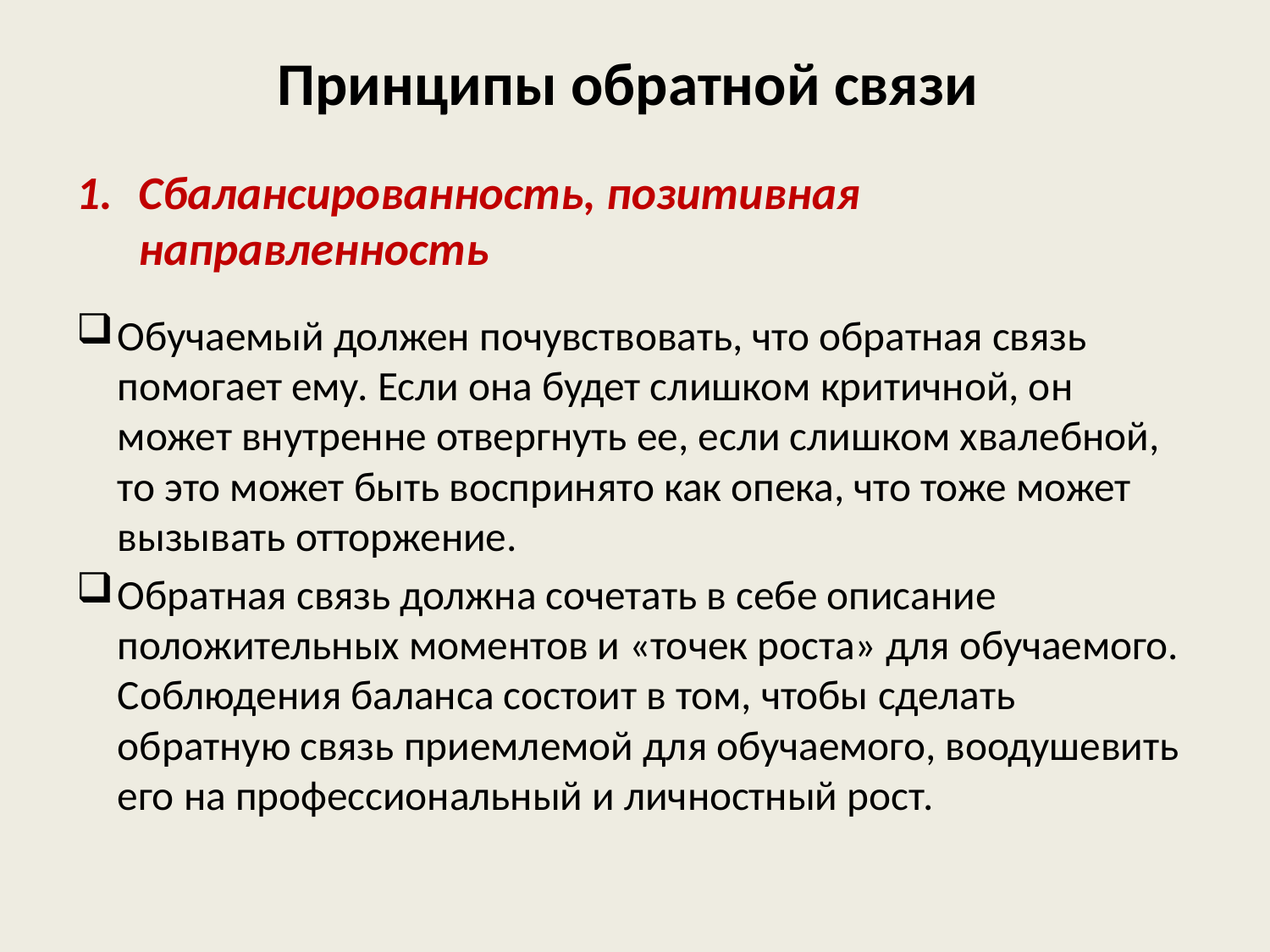

# Принципы обратной связи
Сбалансированность, позитивная направленность

Обучаемый должен почувствовать, что обратная связь помогает ему. Если она будет слишком критичной, он может внутренне отвергнуть ее, если слишком хвалебной, то это может быть воспринято как опека, что тоже может вызывать отторжение.
Обратная связь должна сочетать в себе описание положительных моментов и «точек роста» для обучаемого. Соблюдения баланса состоит в том, чтобы сделать обратную связь приемлемой для обучаемого, воодушевить его на профессиональный и личностный рост.